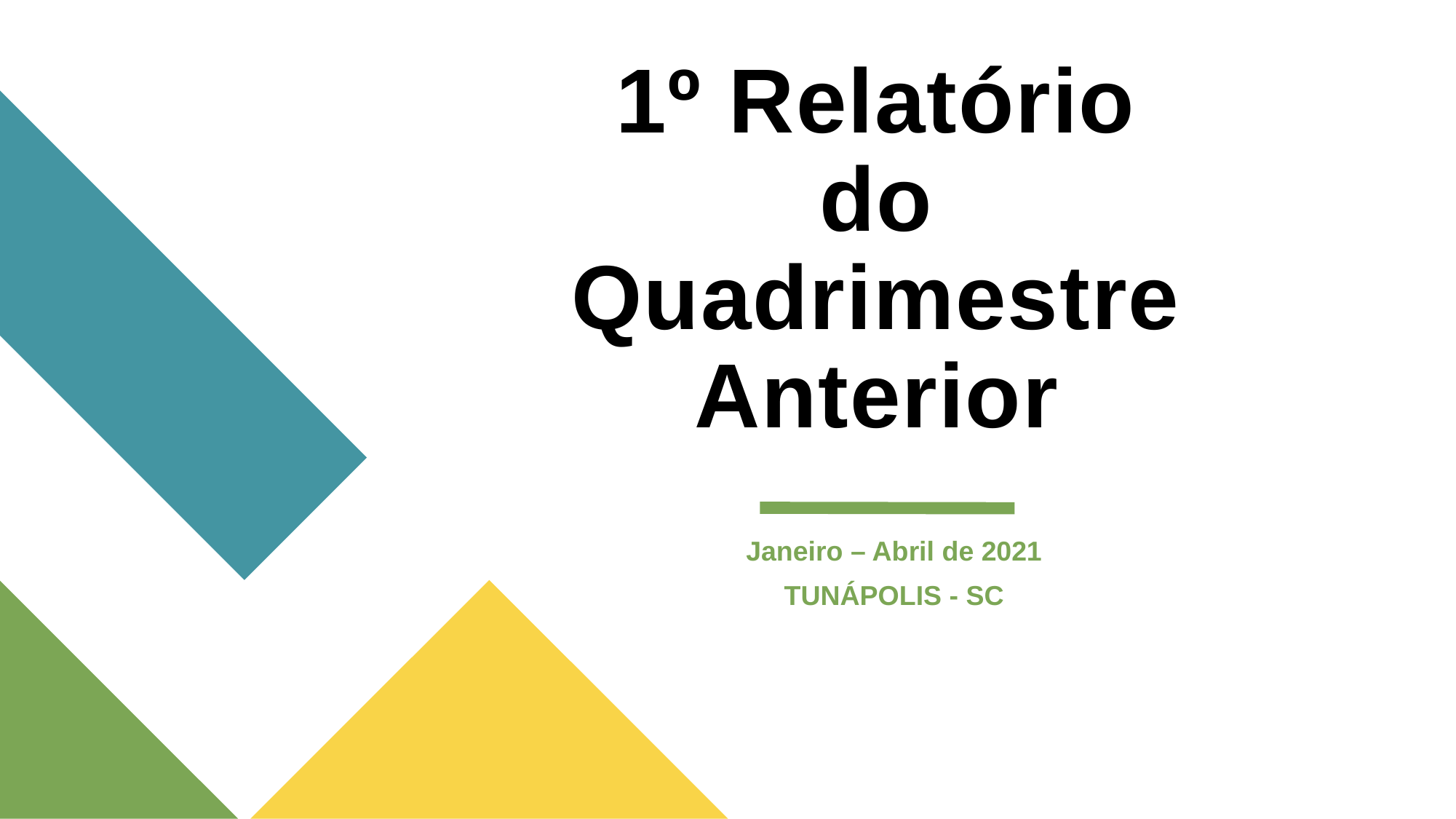

# 1º Relatório do Quadrimestre Anterior
Janeiro – Abril de 2021
TUNÁPOLIS - SC